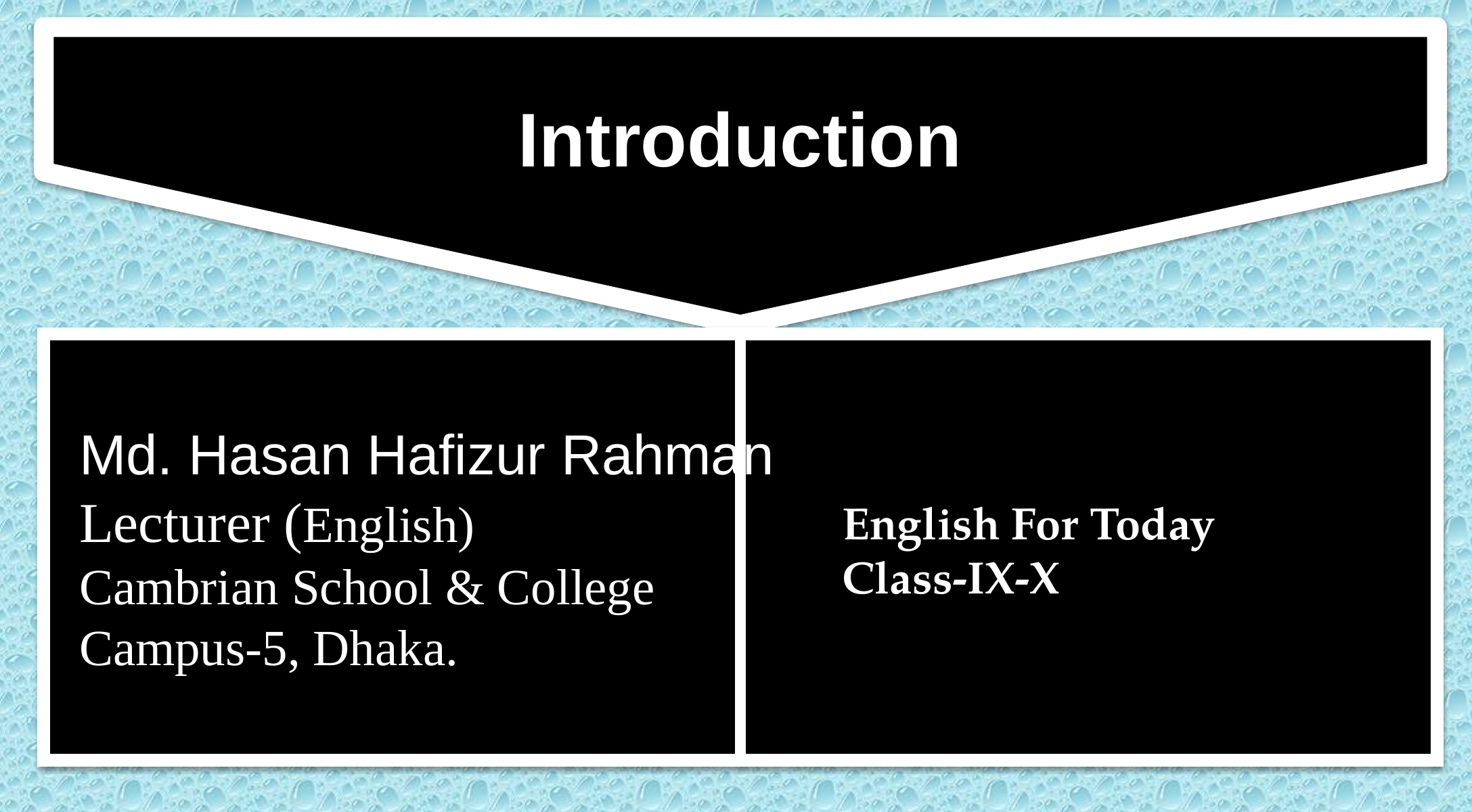

Introduction
Md. Hasan Hafizur Rahman
Lecturer (English)
Cambrian School & College
Campus-5, Dhaka.
English For Today
Class-IX-X